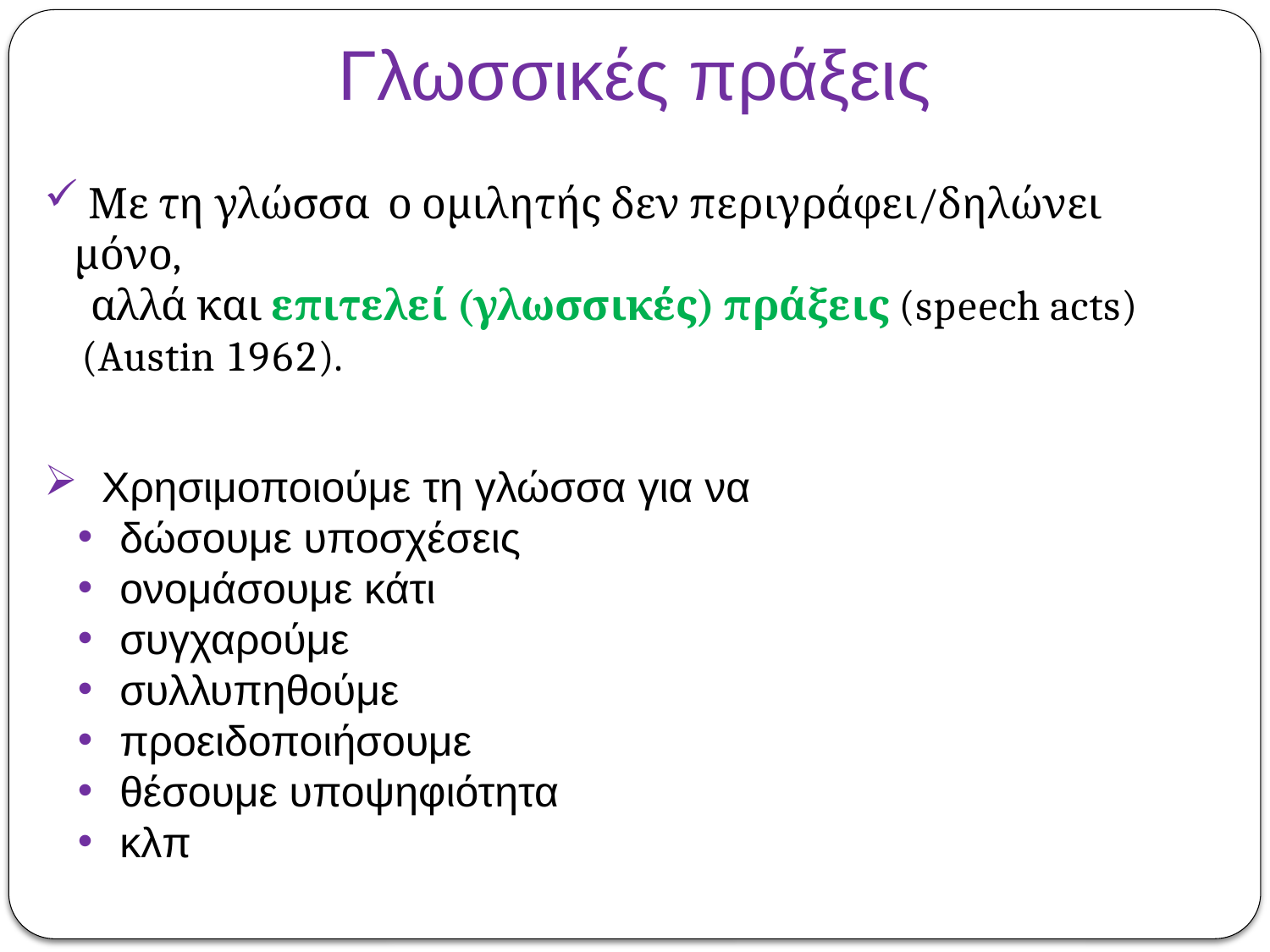

# Γλωσσικές πράξεις
 Με τη γλώσσα  ο ομιλητής δεν περιγράφει/δηλώνει μόνο,
     αλλά και επιτελεί (γλωσσικές) πράξεις (speech acts)
    (Austin 1962).
  Χρησιμοποιούμε τη γλώσσα για να
 δώσουμε υποσχέσεις
 ονομάσουμε κάτι
 συγχαρούμε
 συλλυπηθούμε
 προειδοποιήσουμε
 θέσουμε υποψηφιότητα
 κλπ